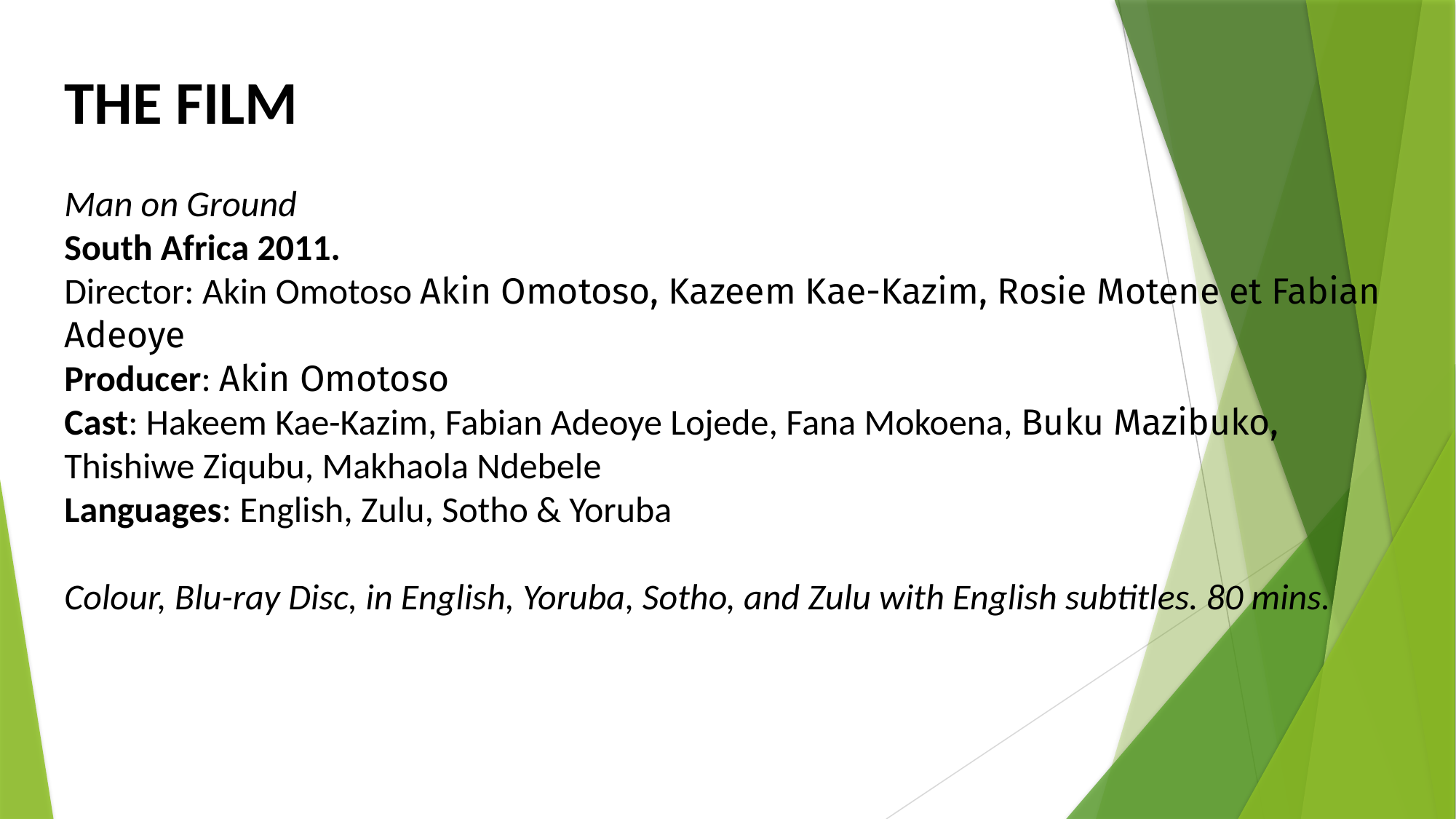

THE FILM

Man on Ground
South Africa 2011.
Director: Akin Omotoso Akin Omotoso, Kazeem Kae-Kazim, Rosie Motene et Fabian Adeoye
Producer: Akin Omotoso
Cast: Hakeem Kae-Kazim, Fabian Adeoye Lojede, Fana Mokoena, Buku Mazibuko,
Thishiwe Ziqubu, Makhaola Ndebele
Languages: English, Zulu, Sotho & Yoruba
Colour, Blu-ray Disc, in English, Yoruba, Sotho, and Zulu with English subtitles. 80 mins.